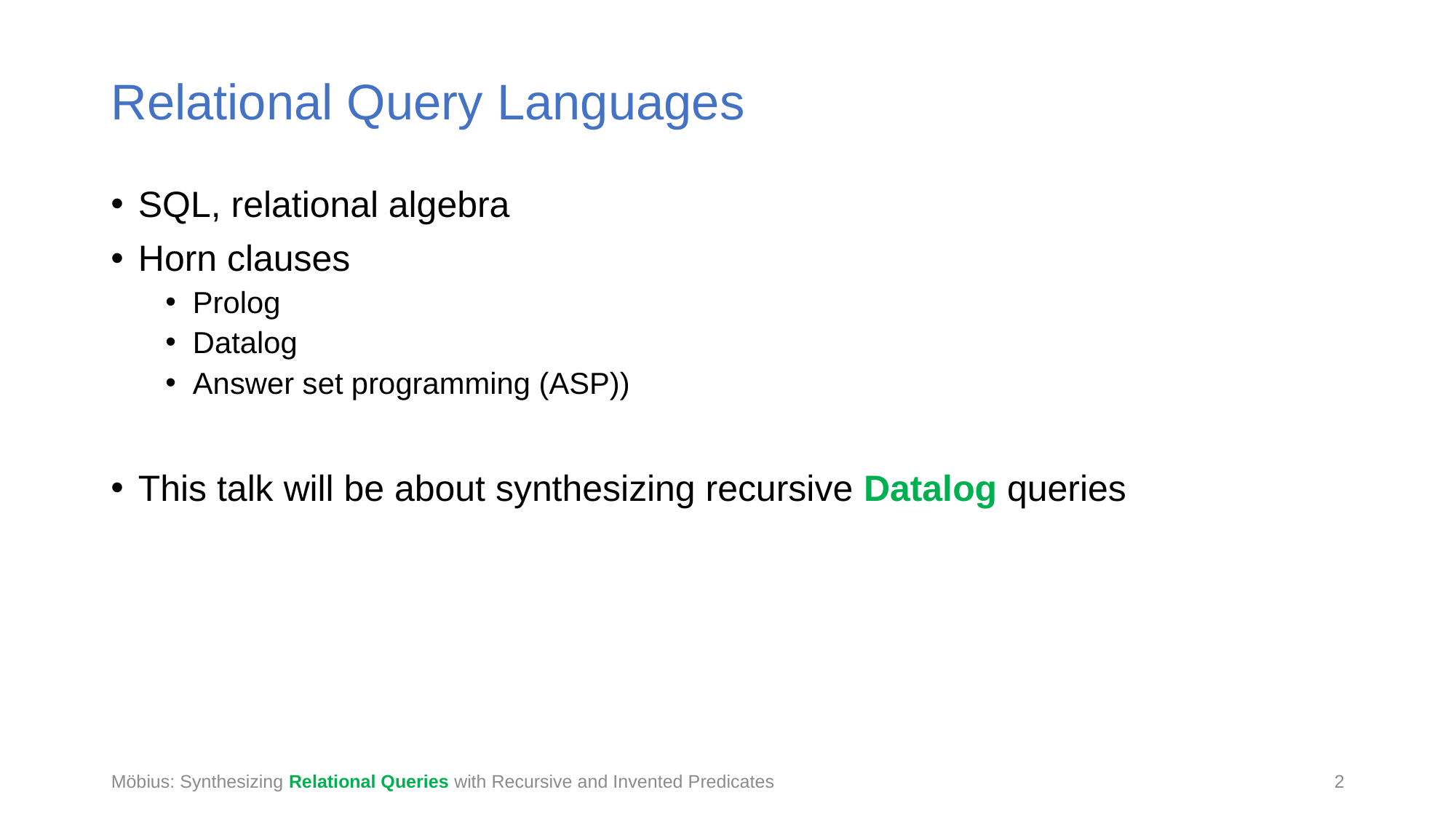

# Relational Query Languages
SQL, relational algebra
Horn clauses
Prolog
Datalog
Answer set programming (ASP))

This talk will be about synthesizing recursive Datalog queries
Möbius: Synthesizing Relational Queries with Recursive and Invented Predicates
2